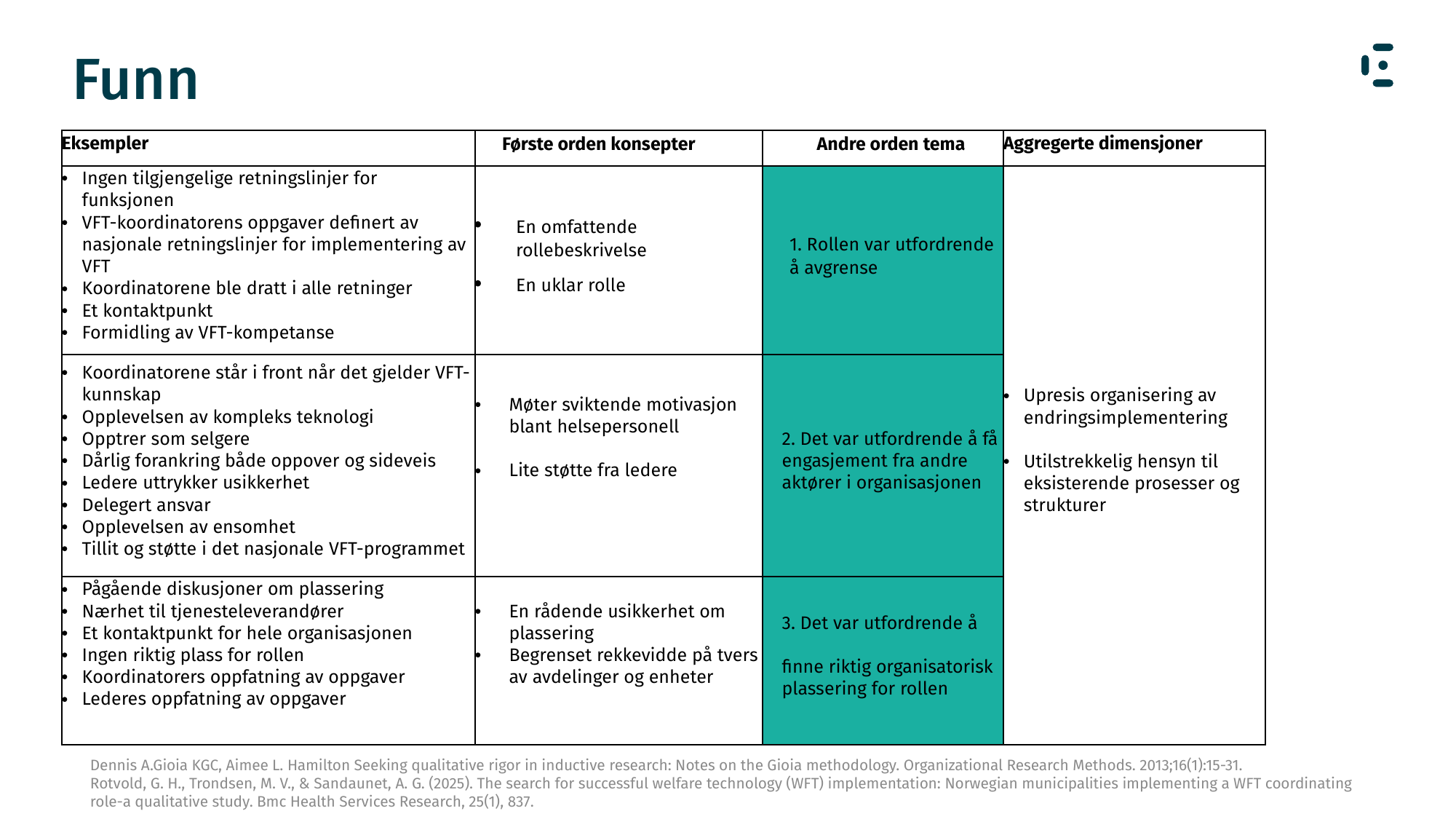

| “How is the process of implementing a welfare technology coordinator role unfolding in Norwegian municipalities?” |  |  |  |
| --- | --- | --- | --- |
| Examples | 1st order concepts | 2nd order themes | Aggregated dimensions |
| No available guidelines for the function WFT- coordinator tasks defined by national guidelines for implementation of WFT The coordinators were drawn in all directions A point of contact WFT competence dissemination | An extensive character of the role An unclear role | The role was challenging to delimit | Inaccurate arrangement of change implementation   Insufficient accountance for existing processes and structures |
| The coordinators are in the forefront of WFT knowledge The experience of complex technology Acting like sellers Poor anchoring both upwards and sideways Managers express uncertainty Delegated responsibility The experience of Loneliness Trust and support in the national WFT program | Facing declined motivation among health care professionals Little support from managers | It was challenging to gain commitment from other actors in the organisation |  |
| Ongoing discussions about location Closeness to service providers A point of contact for the entire organisation No right place for the role Coordinators’ perceptions of tasks Managers’ perceptions of Tasks | A prevailing uncertainty about location Limited outreach across departments and units | The role was challenging to locate |  |
# Funn
| Eksempler | Første orden konsepter | Andre orden tema | Aggregerte dimensjoner |
| --- | --- | --- | --- |
| Ingen tilgjengelige retningslinjer for funksjonen VFT-koordinatorens oppgaver definert av nasjonale retningslinjer for implementering av VFT Koordinatorene ble dratt i alle retninger Et kontaktpunkt Formidling av VFT-kompetanse | En omfattende rollebeskrivelse En uklar rolle | 1. Rollen var utfordrende å avgrense | Upresis organisering av endringsimplementering Utilstrekkelig hensyn til eksisterende prosesser og strukturer |
| Koordinatorene står i front når det gjelder VFT-kunnskap Opplevelsen av kompleks teknologi Opptrer som selgere Dårlig forankring både oppover og sideveis Ledere uttrykker usikkerhet Delegert ansvar Opplevelsen av ensomhet Tillit og støtte i det nasjonale VFT-programmet | Møter sviktende motivasjon blant helsepersonell Lite støtte fra ledere | 2. Det var utfordrende å få engasjement fra andre aktører i organisasjonen |  |
| Pågående diskusjoner om plassering Nærhet til tjenesteleverandører Et kontaktpunkt for hele organisasjonen Ingen riktig plass for rollen Koordinatorers oppfatning av oppgaver Lederes oppfatning av oppgaver | En rådende usikkerhet om plassering Begrenset rekkevidde på tvers av avdelinger og enheter | 3. Det var utfordrende å finne riktig organisatorisk plassering for rollen |  |

Dennis A.Gioia KGC, Aimee L. Hamilton Seeking qualitative rigor in inductive research: Notes on the Gioia methodology. Organizational Research Methods. 2013;16(1):15-31.
Rotvold, G. H., Trondsen, M. V., & Sandaunet, A. G. (2025). The search for successful welfare technology (WFT) implementation: Norwegian municipalities implementing a WFT coordinating role-a qualitative study. Bmc Health Services Research, 25(1), 837.